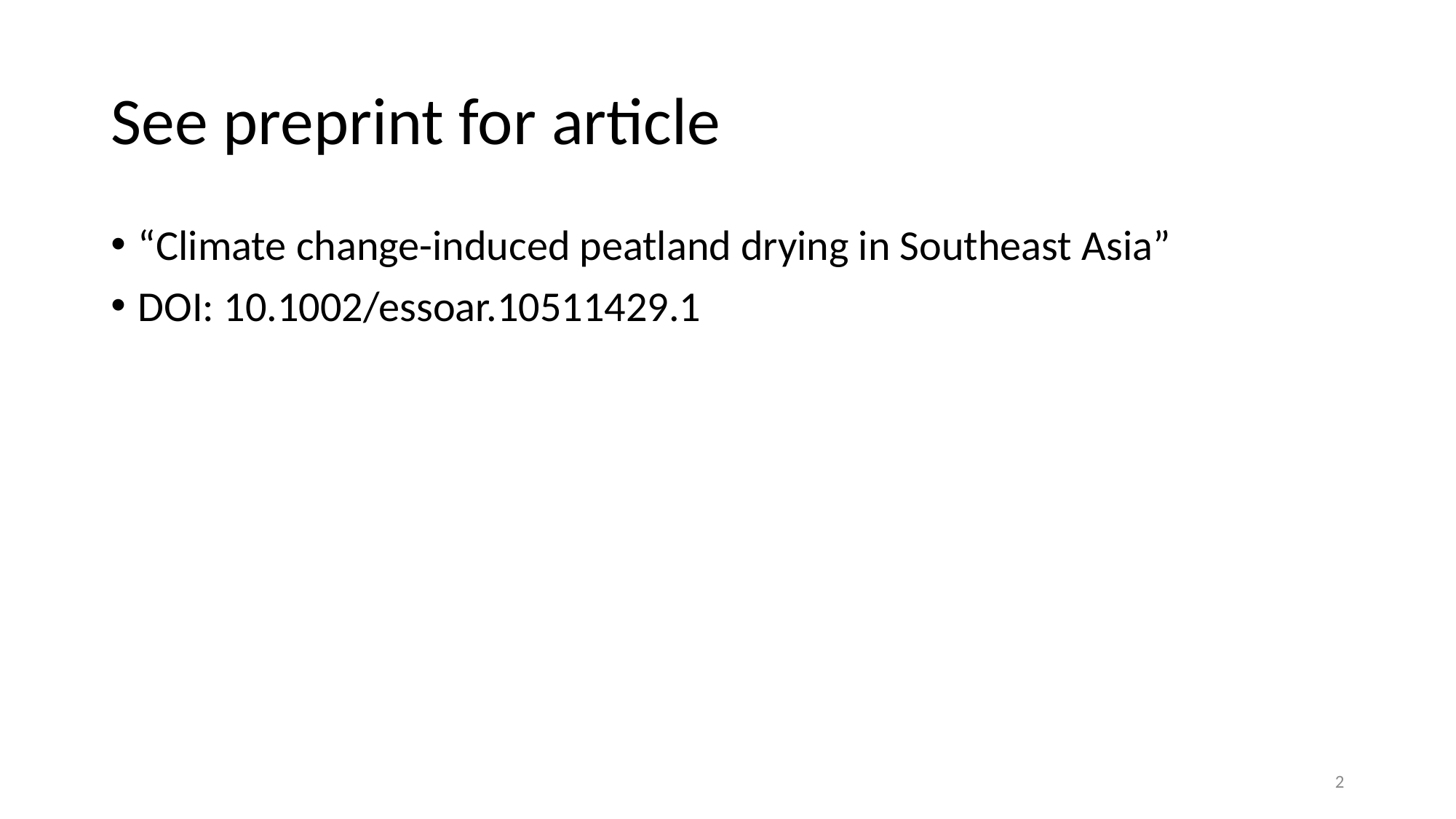

# See preprint for article
“Climate change-induced peatland drying in Southeast Asia”
DOI: 10.1002/essoar.10511429.1

2